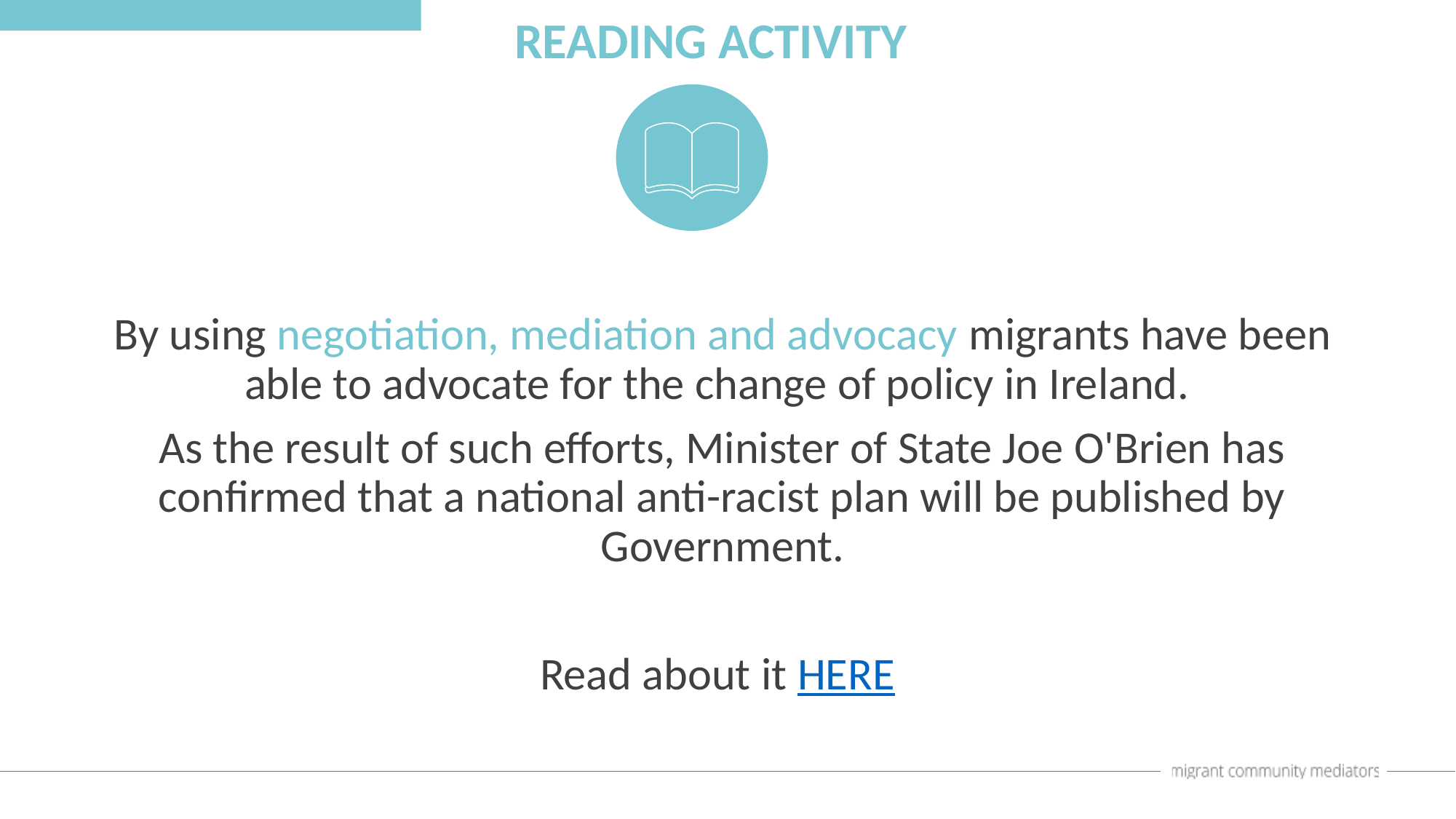

READING ACTIVITY

By using negotiation, mediation and advocacy migrants have been able to advocate for the change of policy in Ireland.
As the result of such efforts, Minister of State Joe O'Brien has confirmed that a national anti-racist plan will be published by Government.

Read about it HERE